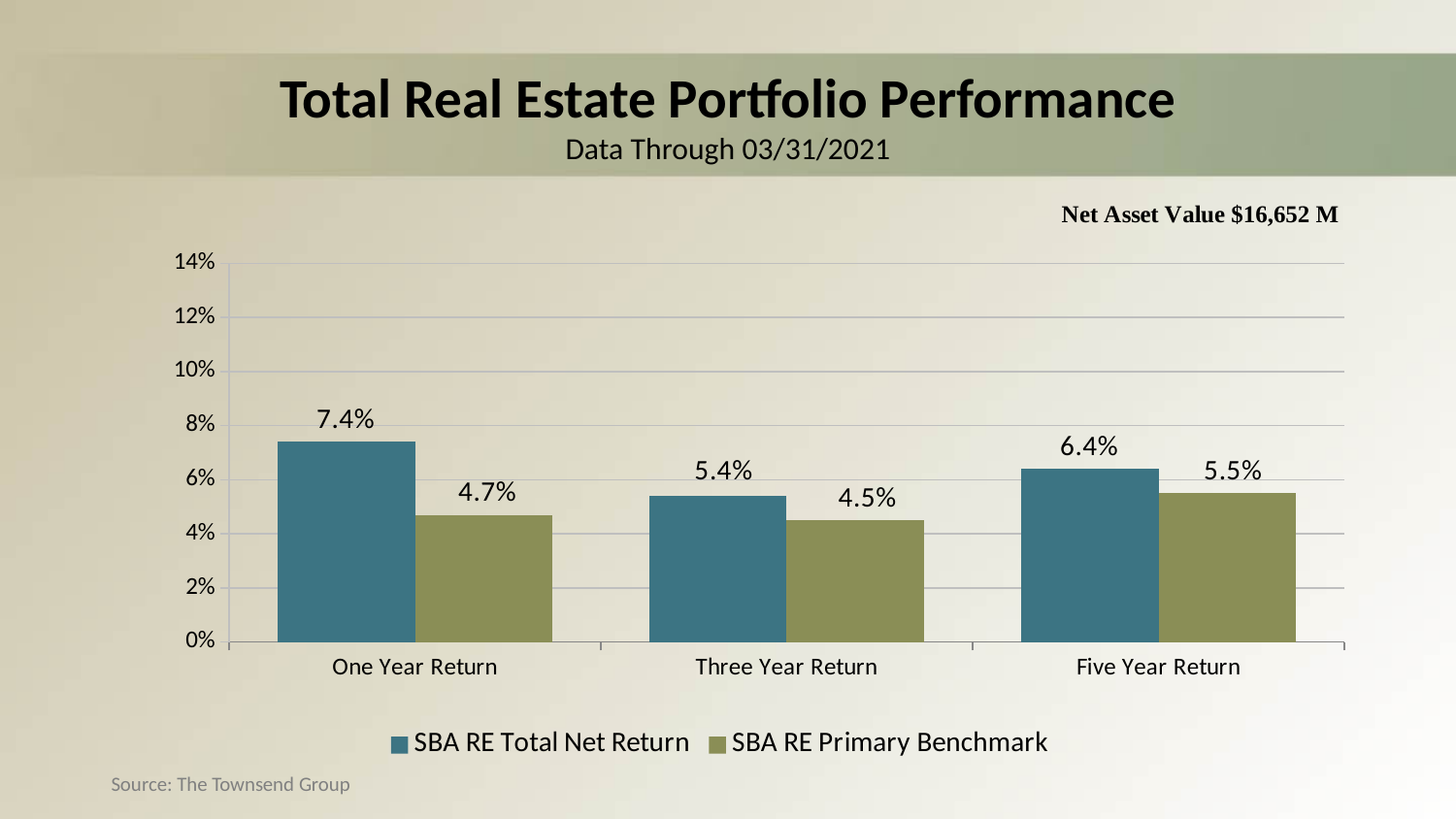

# Total Real Estate Portfolio Performance Data Through 03/31/2021

### Chart

| Category | SBA RE Total Net Return | SBA RE Primary Benchmark |
|---|---|---|
| One Year Return | 0.074 | 0.047 |
| Three Year Return | 0.054 | 0.045 |
| Five Year Return | 0.064 | 0.055 |
Source: The Townsend Group